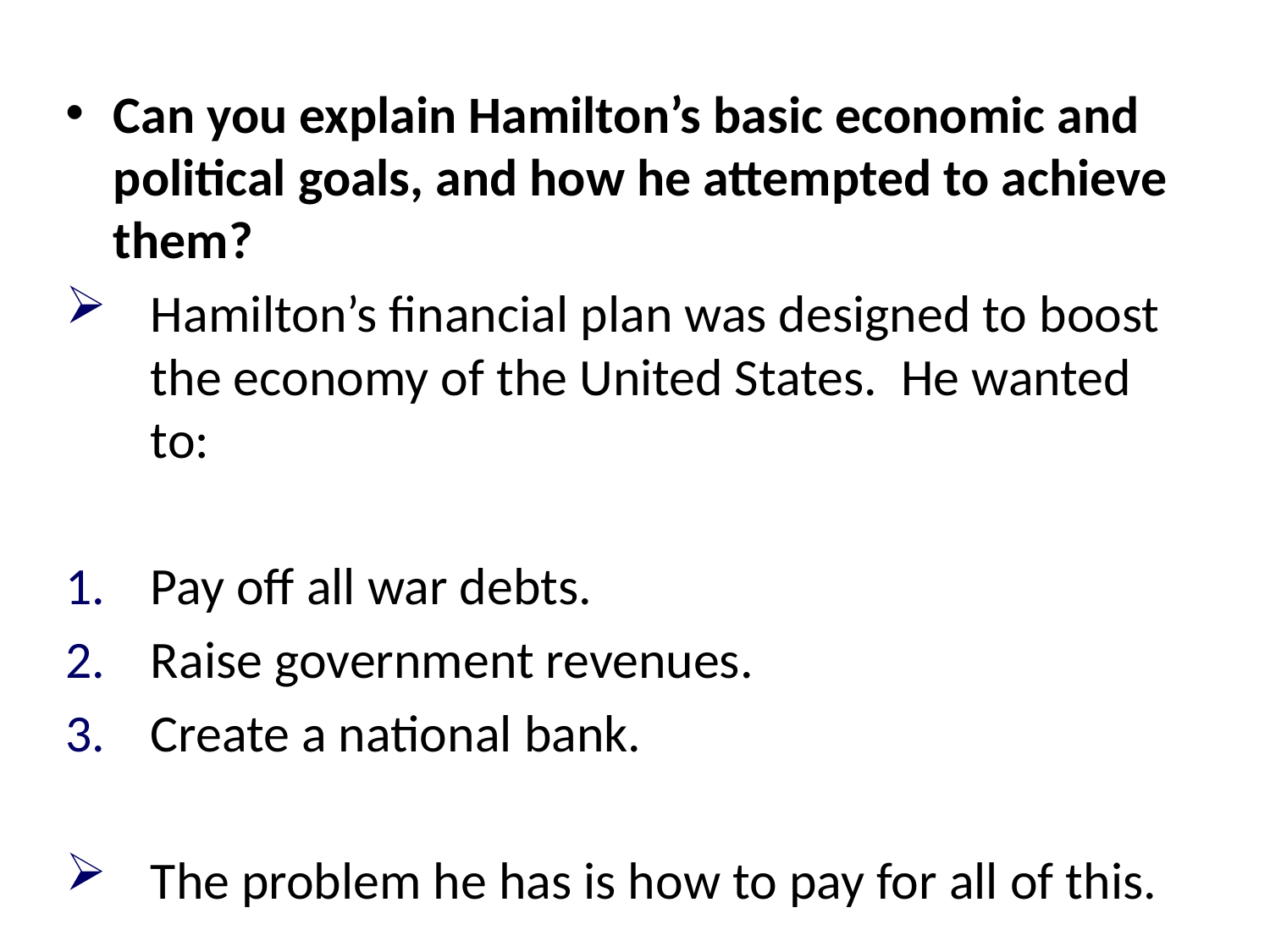

Can you explain Hamilton’s basic economic and political goals, and how he attempted to achieve them?
Hamilton’s financial plan was designed to boost the economy of the United States.  He wanted to:

Pay off all war debts.
Raise government revenues.
Create a national bank.

The problem he has is how to pay for all of this.